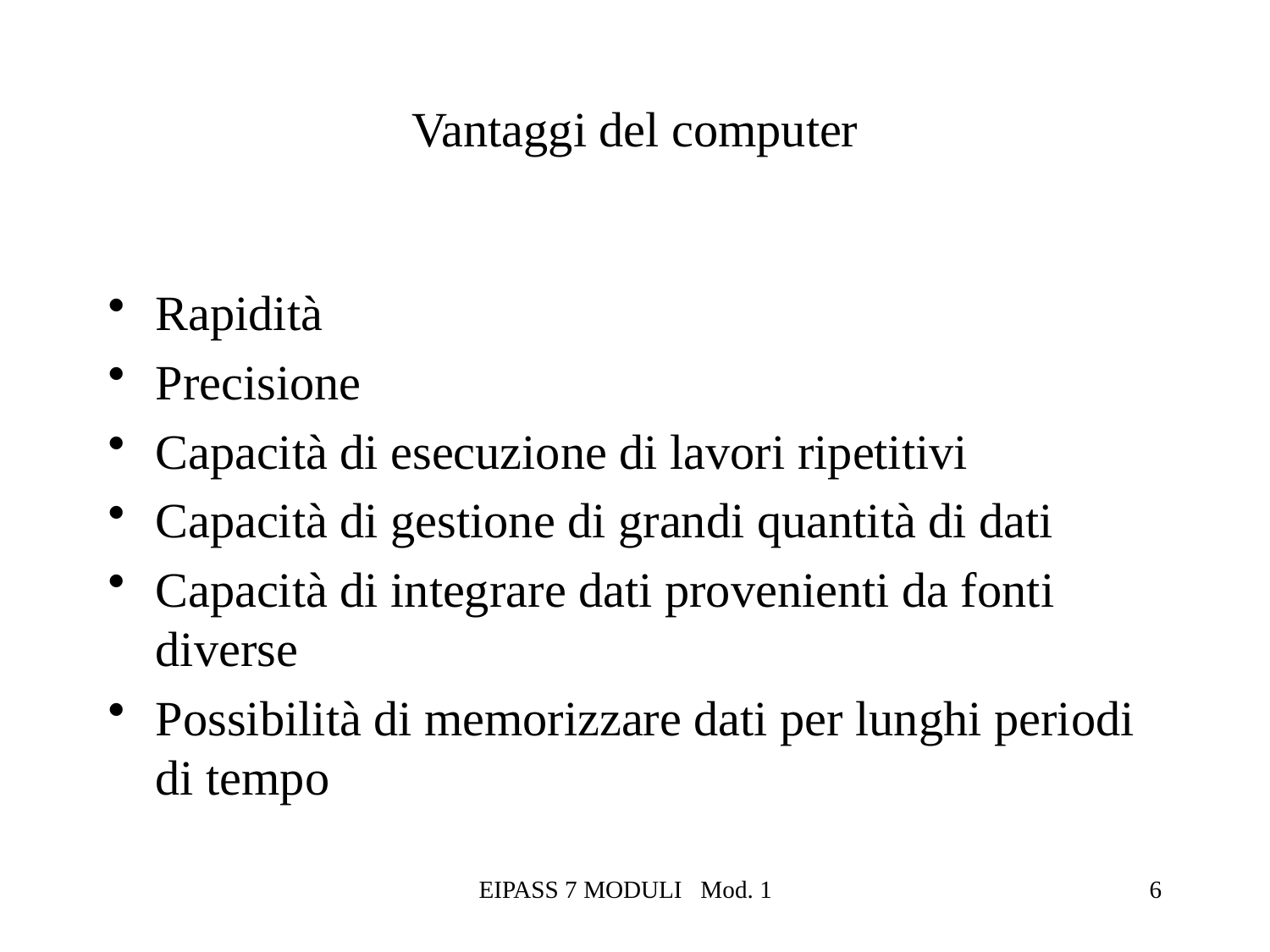

# Vantaggi del computer
Rapidità
Precisione
Capacità di esecuzione di lavori ripetitivi
Capacità di gestione di grandi quantità di dati
Capacità di integrare dati provenienti da fonti diverse
Possibilità di memorizzare dati per lunghi periodi di tempo
EIPASS 7 MODULI   Mod. 1
6